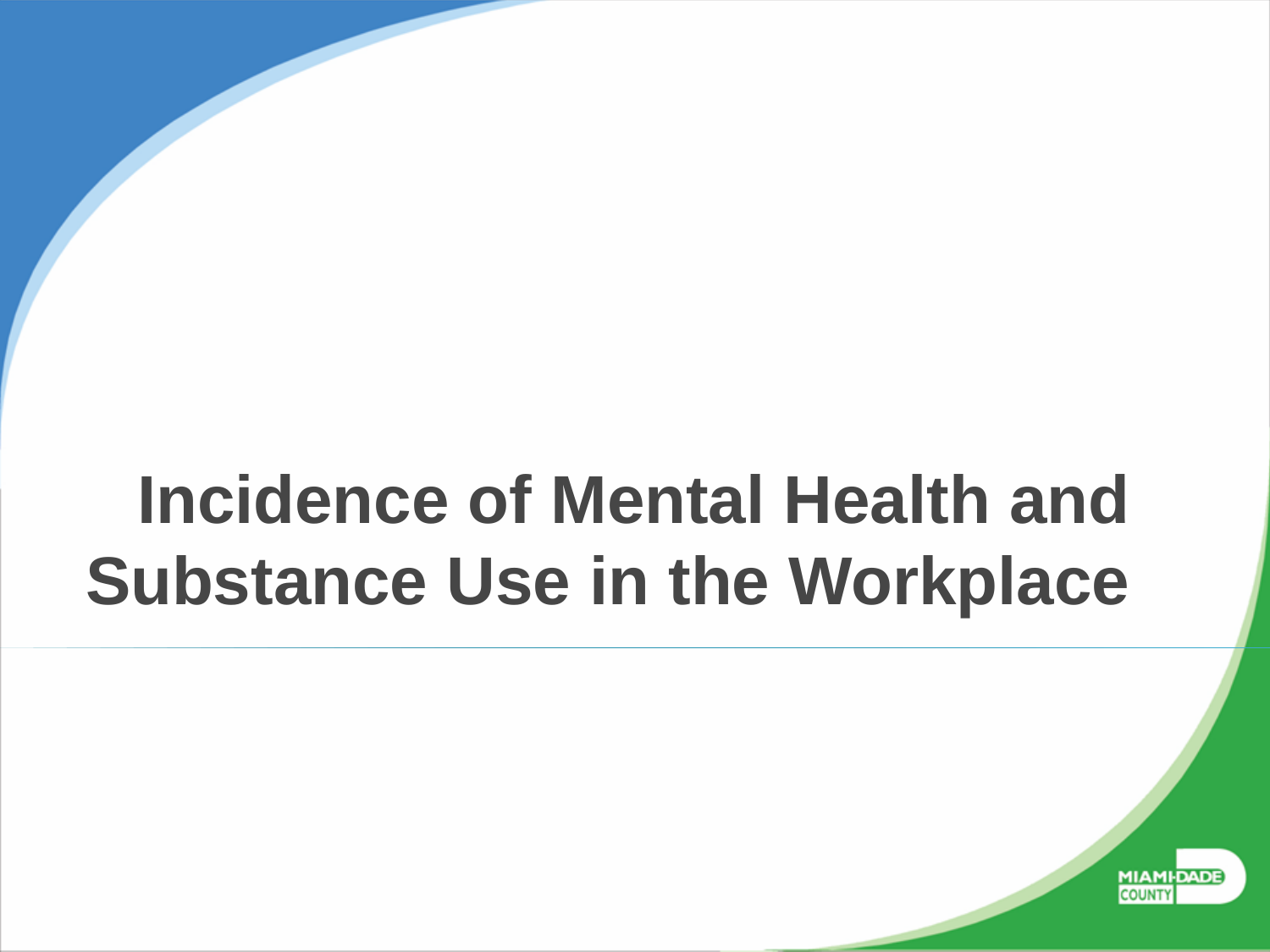

# Incidence of Mental Health and Substance Use in the Workplace